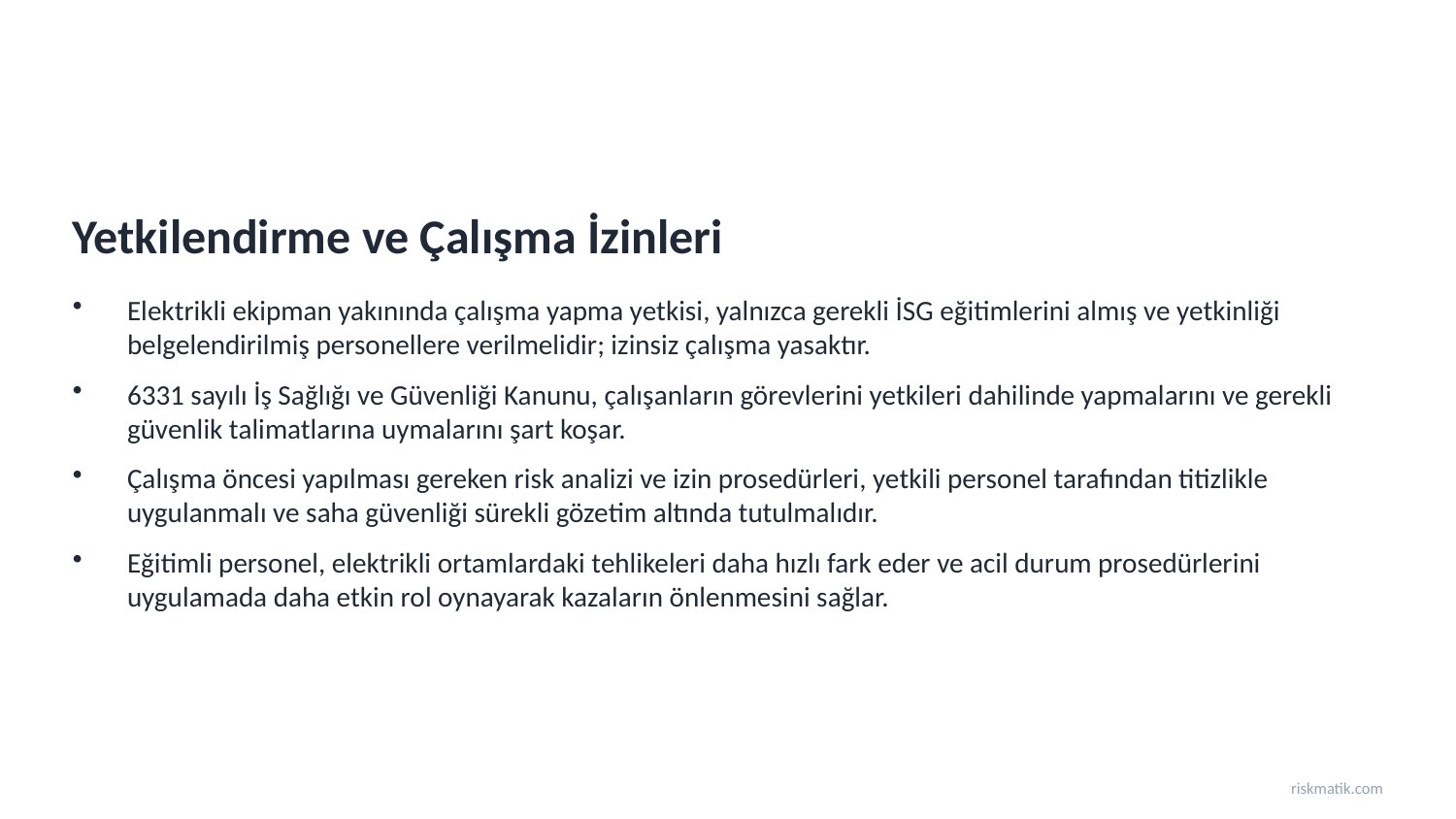

Yetkilendirme ve Çalışma İzinleri
Elektrikli ekipman yakınında çalışma yapma yetkisi, yalnızca gerekli İSG eğitimlerini almış ve yetkinliği belgelendirilmiş personellere verilmelidir; izinsiz çalışma yasaktır.
6331 sayılı İş Sağlığı ve Güvenliği Kanunu, çalışanların görevlerini yetkileri dahilinde yapmalarını ve gerekli güvenlik talimatlarına uymalarını şart koşar.
Çalışma öncesi yapılması gereken risk analizi ve izin prosedürleri, yetkili personel tarafından titizlikle uygulanmalı ve saha güvenliği sürekli gözetim altında tutulmalıdır.
Eğitimli personel, elektrikli ortamlardaki tehlikeleri daha hızlı fark eder ve acil durum prosedürlerini uygulamada daha etkin rol oynayarak kazaların önlenmesini sağlar.
riskmatik.com